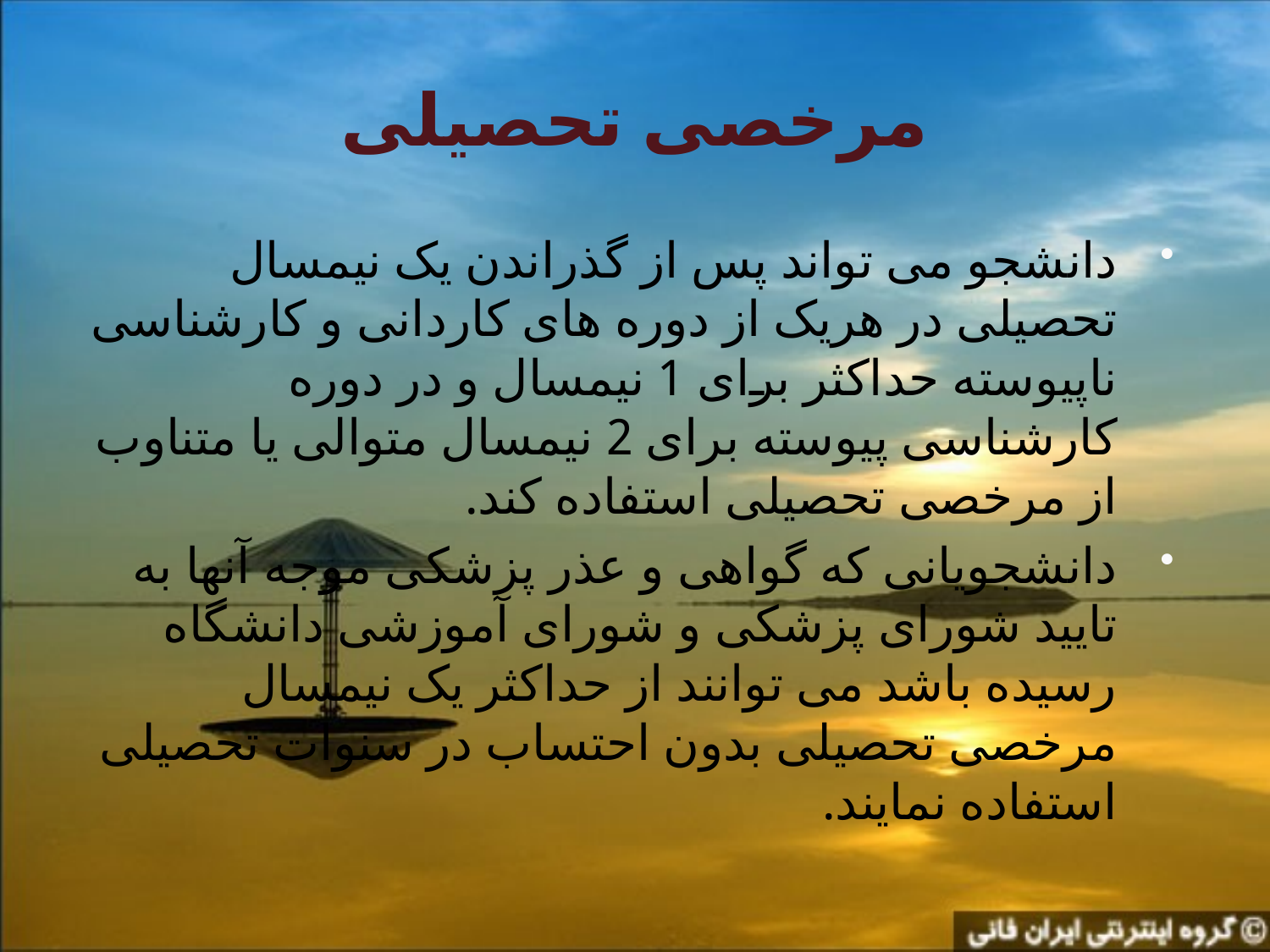

# مرخصی تحصیلی
دانشجو می تواند پس از گذراندن یک نیمسال تحصیلی در هریک از دوره های کاردانی و کارشناسی ناپیوسته حداکثر برای 1 نیمسال و در دوره کارشناسی پیوسته برای 2 نیمسال متوالی یا متناوب از مرخصی تحصیلی استفاده کند.
دانشجویانی که گواهی و عذر پزشکی موجه آنها به تایید شورای پزشکی و شورای آموزشی دانشگاه رسیده باشد می توانند از حداکثر یک نیمسال مرخصی تحصیلی بدون احتساب در سنوات تحصیلی استفاده نمایند.